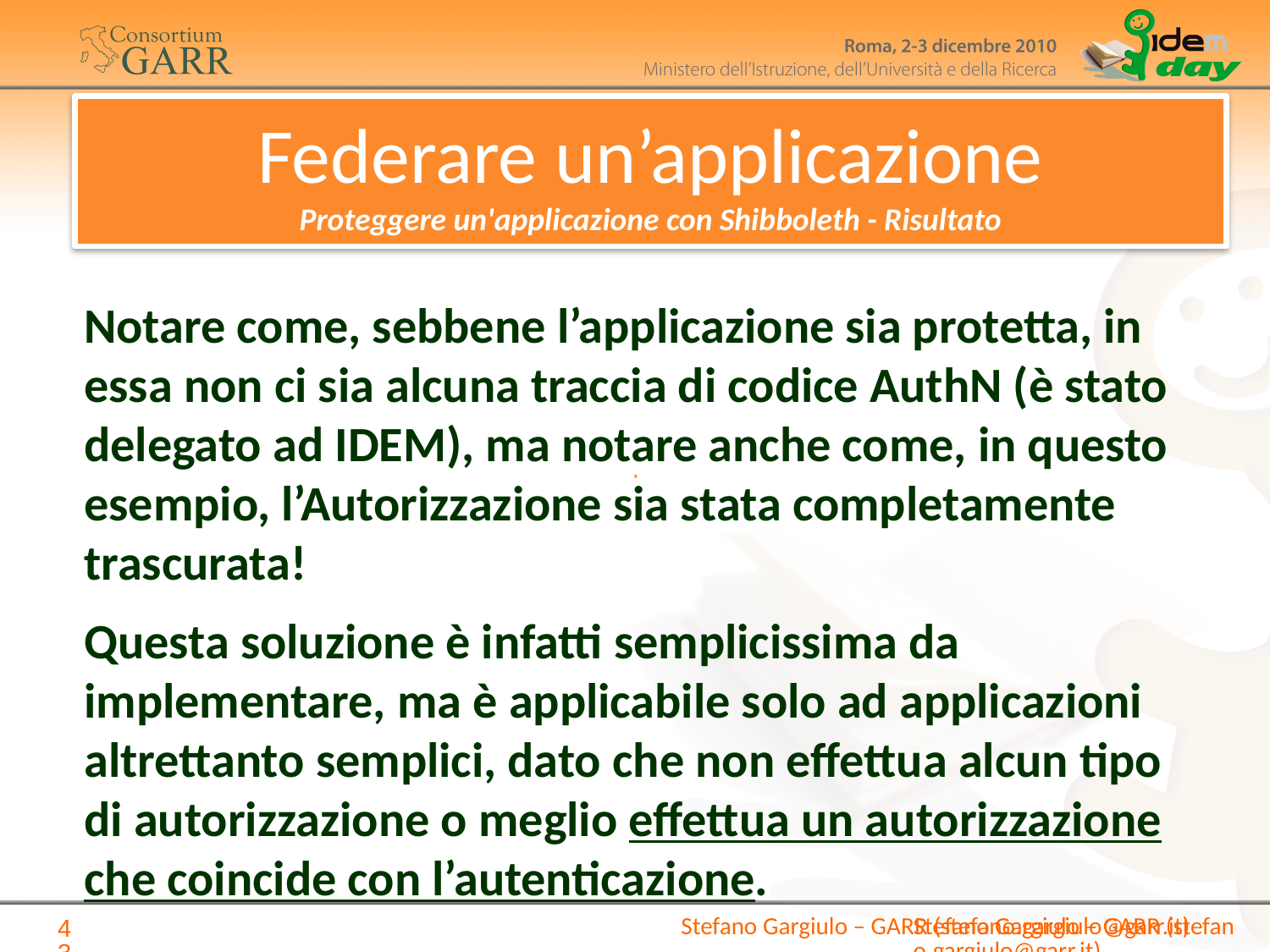

Federare un’applicazione
Proteggere un'applicazione con Shibboleth - Risultato
Notare come, sebbene l’applicazione sia protetta, in essa non ci sia alcuna traccia di codice AuthN (è stato delegato ad IDEM), ma notare anche come, in questo esempio, l’Autorizzazione sia stata completamente trascurata!
Questa soluzione è infatti semplicissima da implementare, ma è applicabile solo ad applicazioni altrettanto semplici, dato che non effettua alcun tipo di autorizzazione o meglio effettua un autorizzazione che coincide con l’autenticazione.
Stefano Gargiulo – GARR (stefano.gargiulo@garr.it)
Stefano Gargiulo – GARR (stefano.gargiulo@garr.it)
43